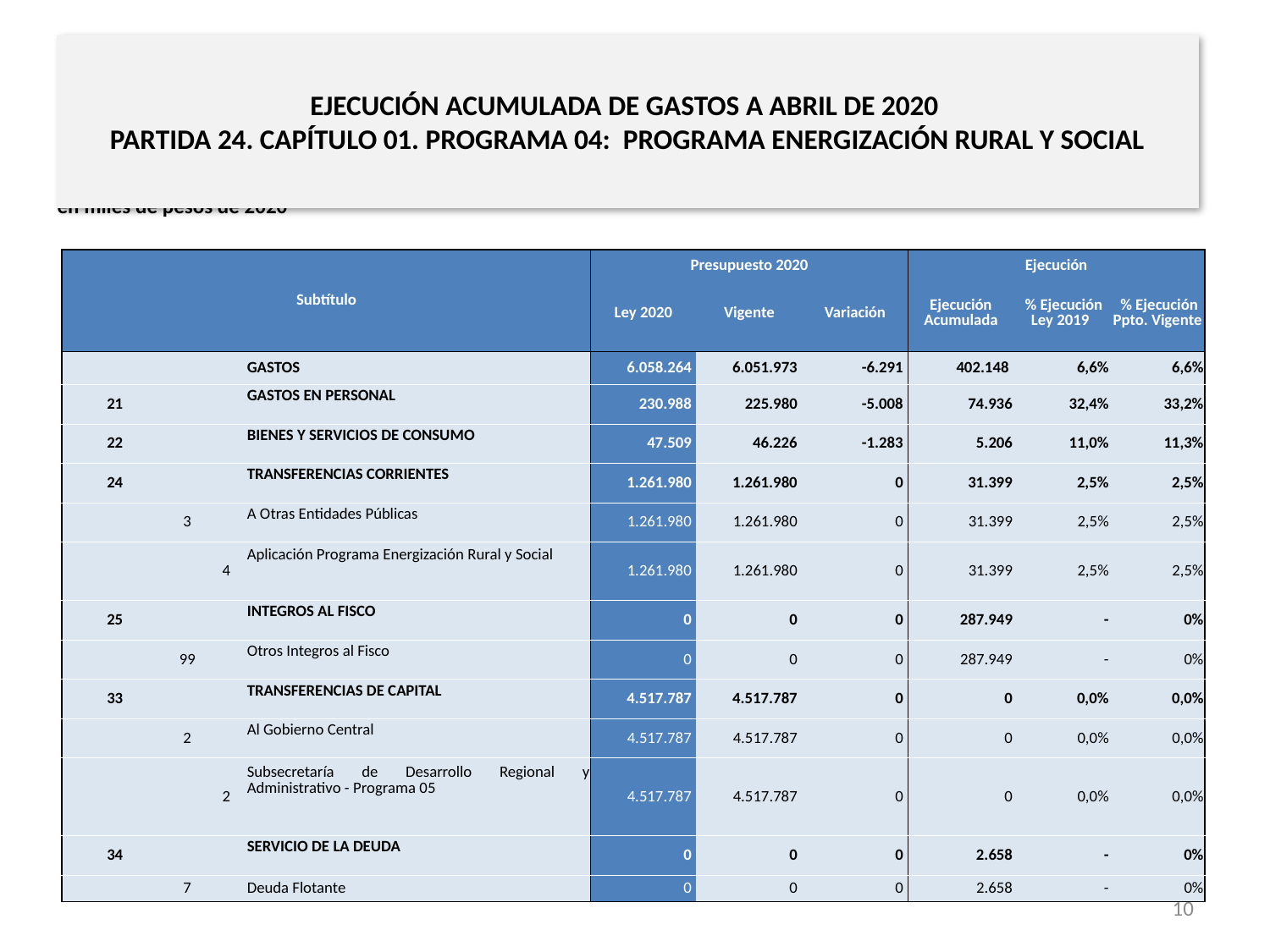

# EJECUCIÓN ACUMULADA DE GASTOS A ABRIL DE 2020 PARTIDA 24. CAPÍTULO 01. PROGRAMA 04:  PROGRAMA ENERGIZACIÓN RURAL Y SOCIAL
en miles de pesos de 2020
| Subtítulo |  |  |  | Presupuesto 2020 |  |  | Ejecución |  |  |
| --- | --- | --- | --- | --- | --- | --- | --- | --- | --- |
|  |  |  |  | Ley 2020 | Vigente | Variación | Ejecución Acumulada | % Ejecución Ley 2019 | % Ejecución Ppto. Vigente |
|  |  |  | GASTOS | 6.058.264 | 6.051.973 | -6.291 | 402.148 | 6,6% | 6,6% |
| 21 |  |  | GASTOS EN PERSONAL | 230.988 | 225.980 | -5.008 | 74.936 | 32,4% | 33,2% |
| 22 |  |  | BIENES Y SERVICIOS DE CONSUMO | 47.509 | 46.226 | -1.283 | 5.206 | 11,0% | 11,3% |
| 24 |  |  | TRANSFERENCIAS CORRIENTES | 1.261.980 | 1.261.980 | 0 | 31.399 | 2,5% | 2,5% |
|  | 3 |  | A Otras Entidades Públicas | 1.261.980 | 1.261.980 | 0 | 31.399 | 2,5% | 2,5% |
|  |  | 4 | Aplicación Programa Energización Rural y Social | 1.261.980 | 1.261.980 | 0 | 31.399 | 2,5% | 2,5% |
| 25 |  |  | INTEGROS AL FISCO | 0 | 0 | 0 | 287.949 | - | 0% |
|  | 99 |  | Otros Integros al Fisco | 0 | 0 | 0 | 287.949 | - | 0% |
| 33 |  |  | TRANSFERENCIAS DE CAPITAL | 4.517.787 | 4.517.787 | 0 | 0 | 0,0% | 0,0% |
|  | 2 |  | Al Gobierno Central | 4.517.787 | 4.517.787 | 0 | 0 | 0,0% | 0,0% |
|  |  | 2 | Subsecretaría de Desarrollo Regional y Administrativo - Programa 05 | 4.517.787 | 4.517.787 | 0 | 0 | 0,0% | 0,0% |
| 34 |  |  | SERVICIO DE LA DEUDA | 0 | 0 | 0 | 2.658 | - | 0% |
|  | 7 |  | Deuda Flotante | 0 | 0 | 0 | 2.658 | - | 0% |
Fuente: Elaboración propia en base  a Informes de ejecución presupuestaria mensual de DIPRES
10